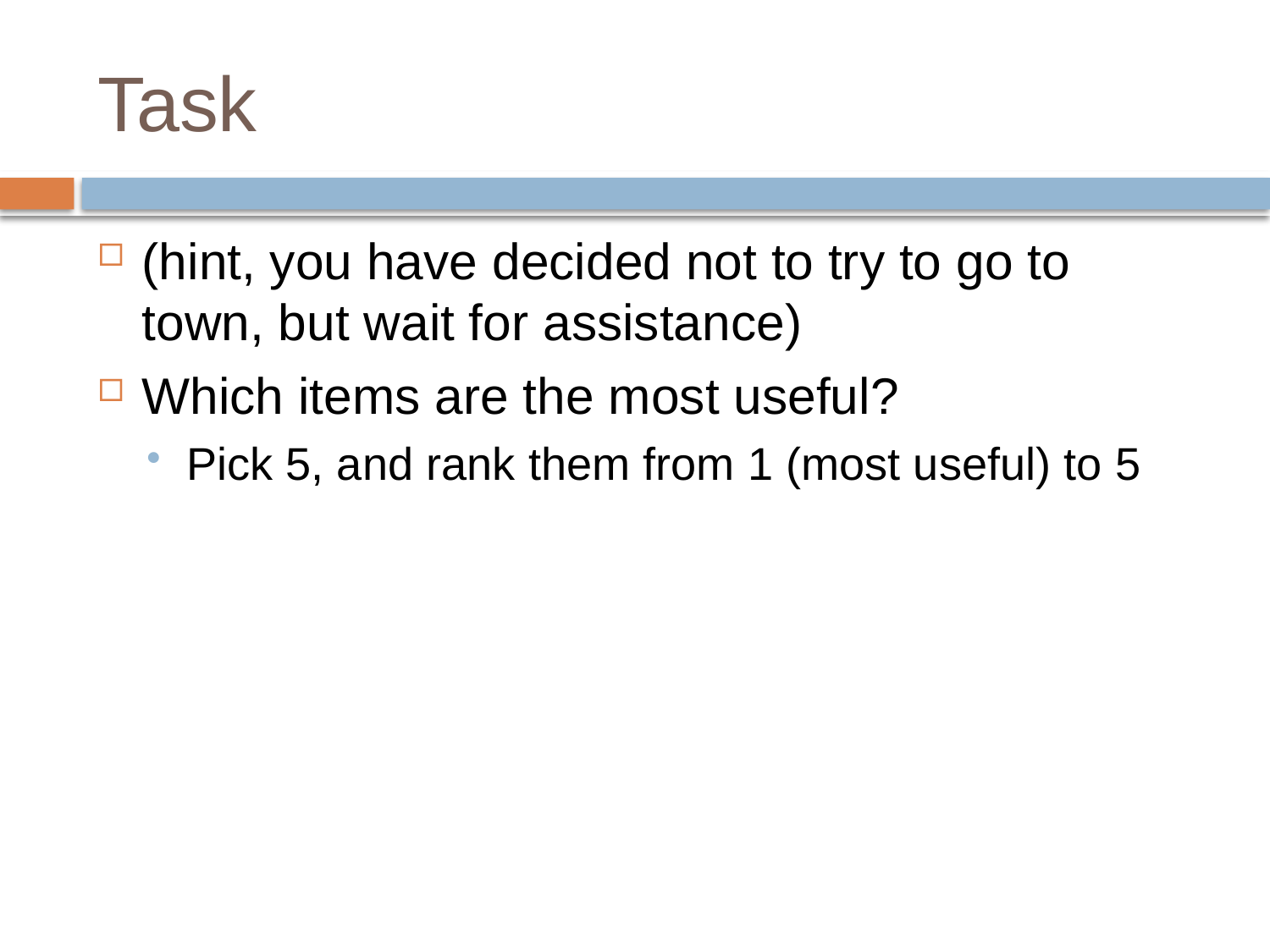

# Task
(hint, you have decided not to try to go to town, but wait for assistance)
Which items are the most useful?
Pick 5, and rank them from 1 (most useful) to 5